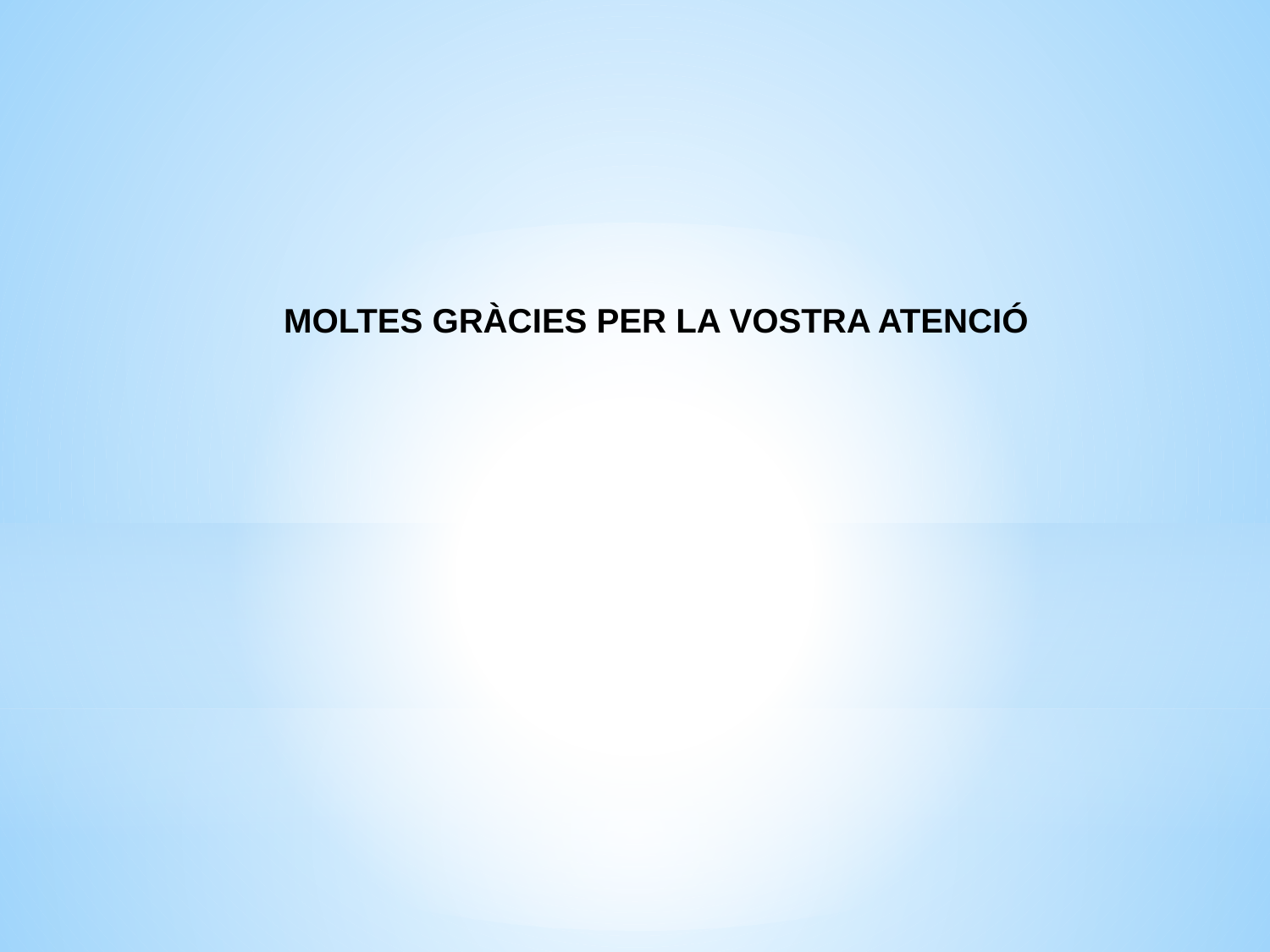

# MOLTES GRÀCIES PER LA VOSTRA ATENCIÓ